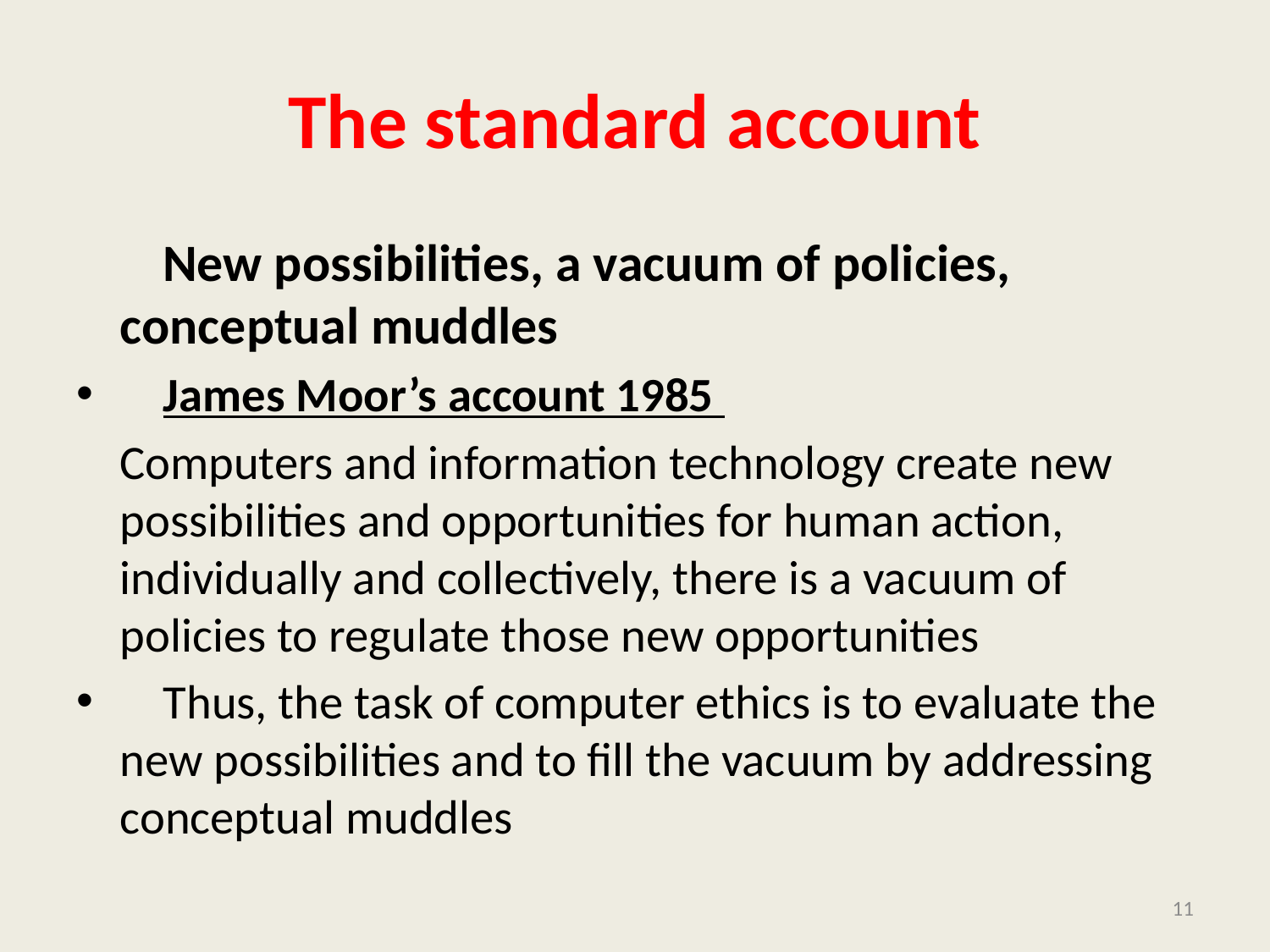

# The standard account
        New possibilities, a vacuum of policies,   conceptual muddles
    James Moor’s account 1985
    Computers and information technology create new possibilities and opportunities for human action, individually and collectively, there is a vacuum of policies to regulate those new opportunities
    Thus, the task of computer ethics is to evaluate the new possibilities and to fill the vacuum by addressing conceptual muddles
11